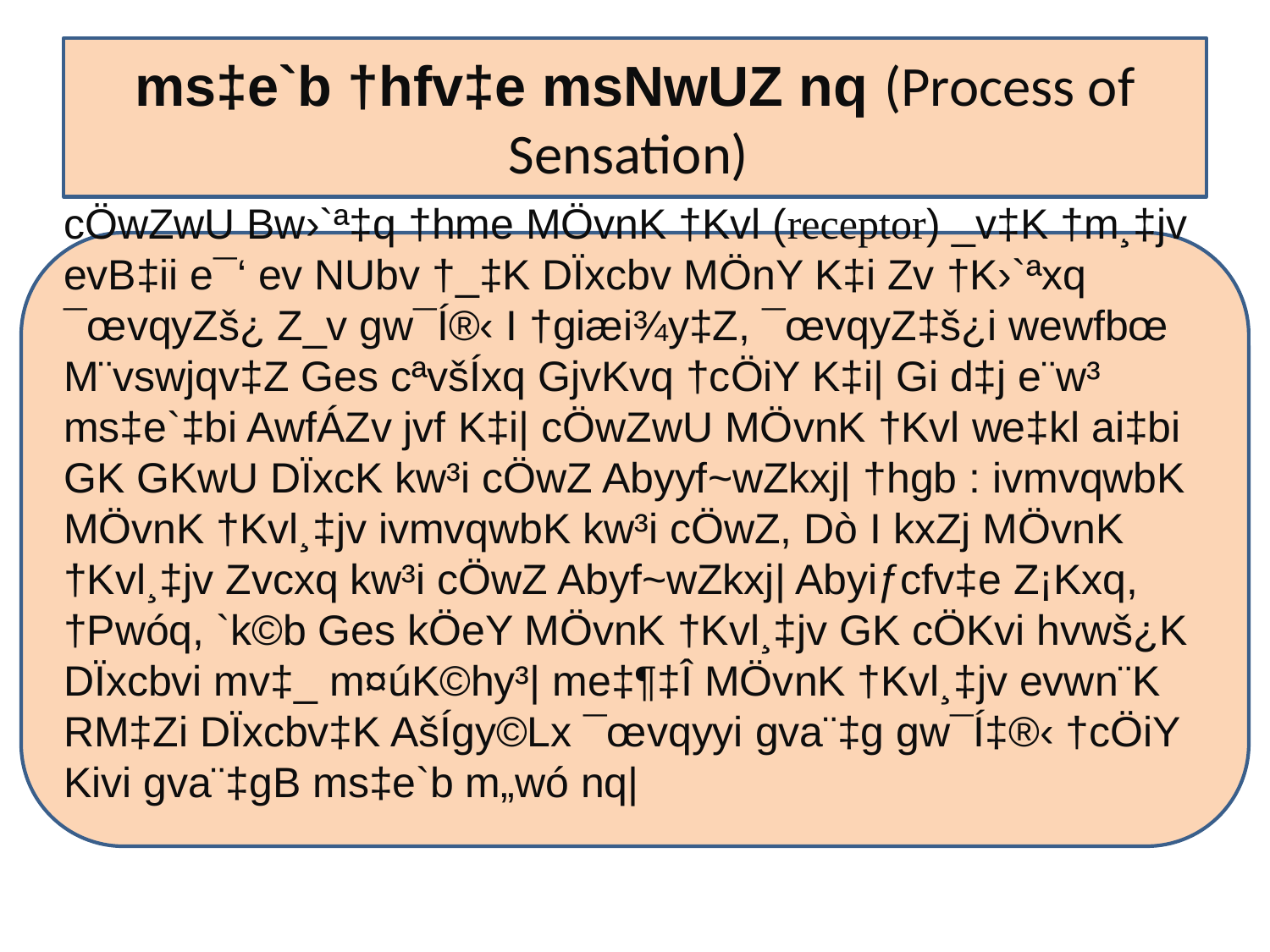

# ms‡e`b †hfv‡e msNwUZ nq (Process of Sensation)
cÖwZwU Bw›`ª‡q †hme MÖvnK †Kvl (receptor) _v‡K †m¸‡jv evB‡ii e¯‘ ev NUbv †_‡K DÏxcbv MÖnY K‡i Zv †K›`ªxq ¯œvqyZš¿ Z_v gw¯Í®‹ I †giæi¾y‡Z, ¯œvqyZ‡š¿i wewfbœ M¨vswjqv‡Z Ges cªvšÍxq GjvKvq †cÖiY K‡i| Gi d‡j e¨w³ ms‡e`‡bi AwfÁZv jvf K‡i| cÖwZwU MÖvnK †Kvl we‡kl ai‡bi GK GKwU DÏxcK kw³i cÖwZ Abyyf~wZkxj| †hgb : ivmvqwbK MÖvnK †Kvl¸‡jv ivmvqwbK kw³i cÖwZ, Dò I kxZj MÖvnK †Kvl¸‡jv Zvcxq kw³i cÖwZ Abyf~wZkxj| Abyiƒcfv‡e Z¡Kxq, †Pwóq, `k©b Ges kÖeY MÖvnK †Kvl¸‡jv GK cÖKvi hvwš¿K DÏxcbvi mv‡_ m¤úK©hy³| me‡¶‡Î MÖvnK †Kvl¸‡jv evwn¨K RM‡Zi DÏxcbv‡K AšÍgy©Lx ¯œvqyyi gva¨‡g gw¯Í‡®‹ †cÖiY Kivi gva¨‡gB ms‡e`b m„wó nq|